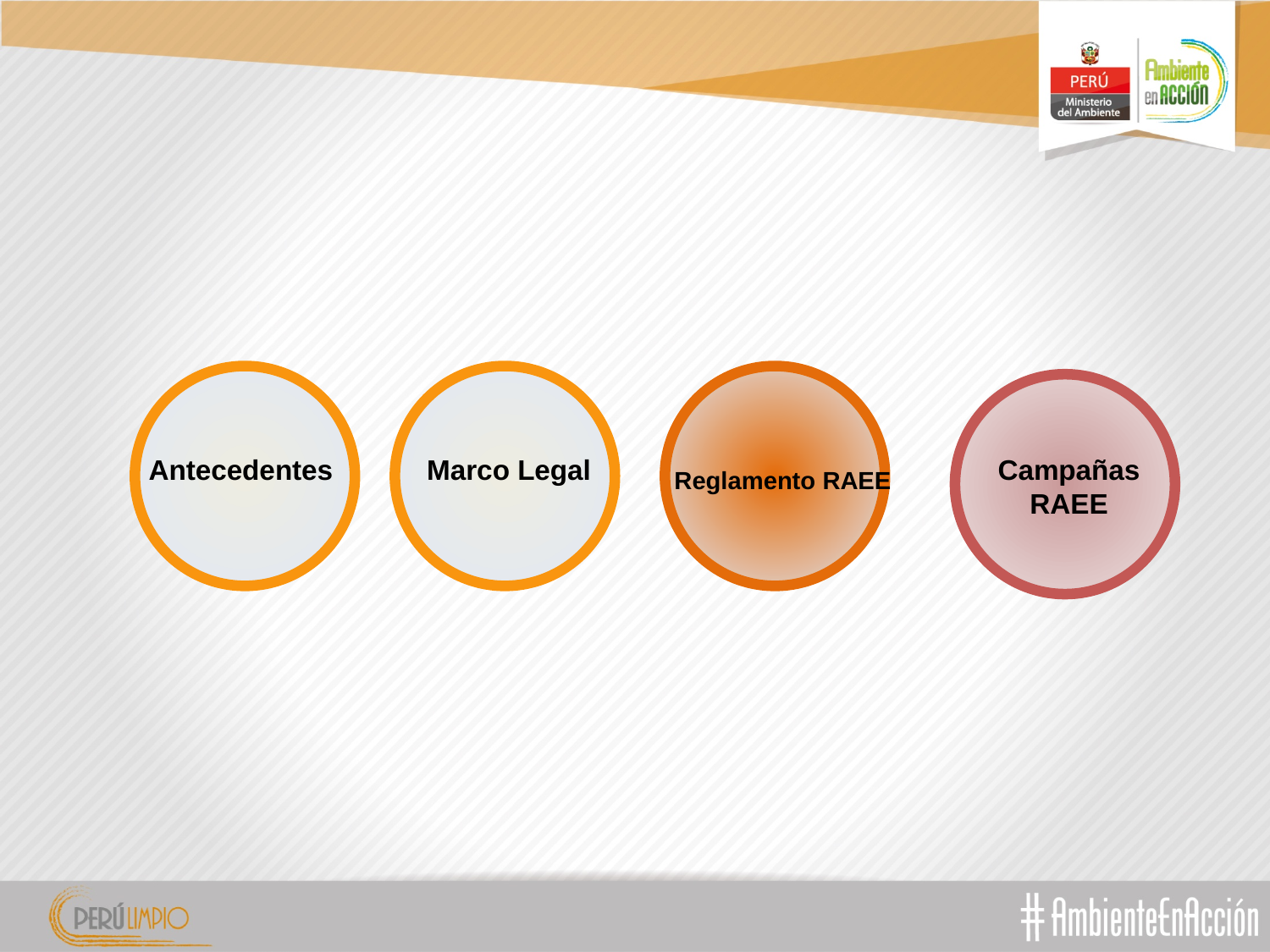

Antecedentes
Marco Legal
Campañas RAEE
Reglamento RAEE